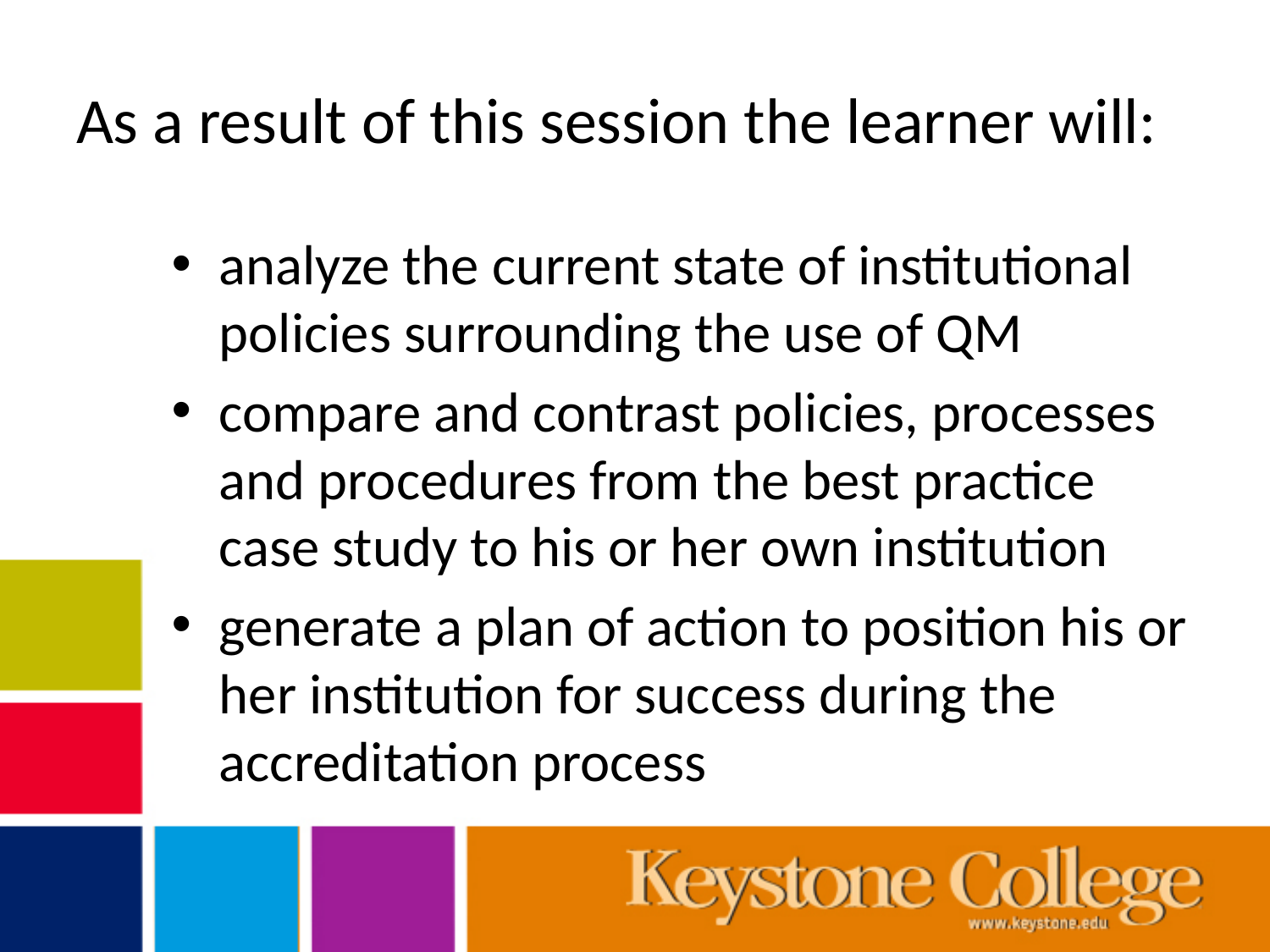

# As a result of this session the learner will:
analyze the current state of institutional policies surrounding the use of QM
compare and contrast policies, processes and procedures from the best practice case study to his or her own institution
generate a plan of action to position his or her institution for success during the accreditation process